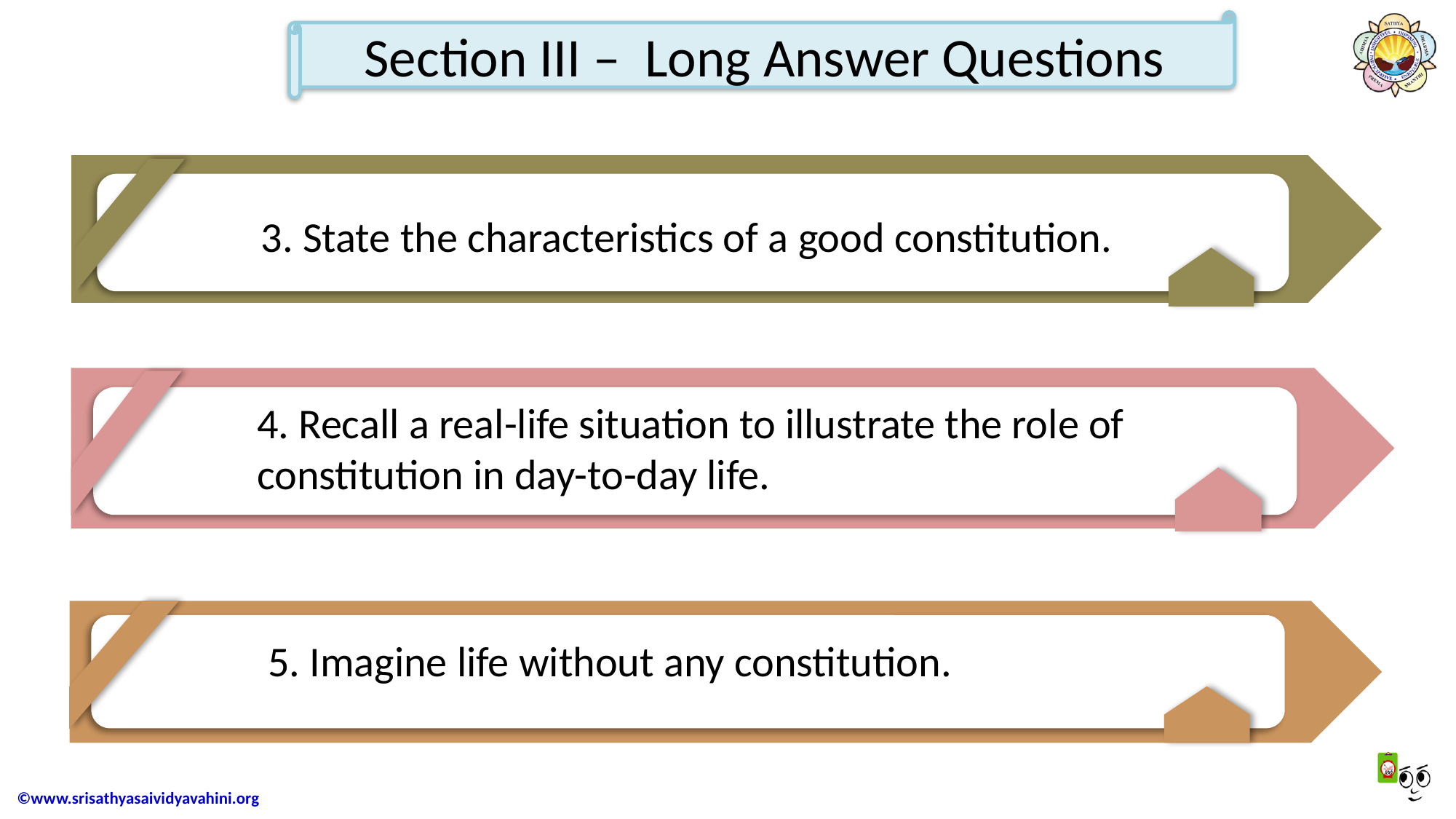

Section III –  Long Answer Questions

       3. State the characteristics of a good constitution.

4. Recall a real-life situation to illustrate the role of constitution in day-to-day life.

 5. Imagine life without any constitution.